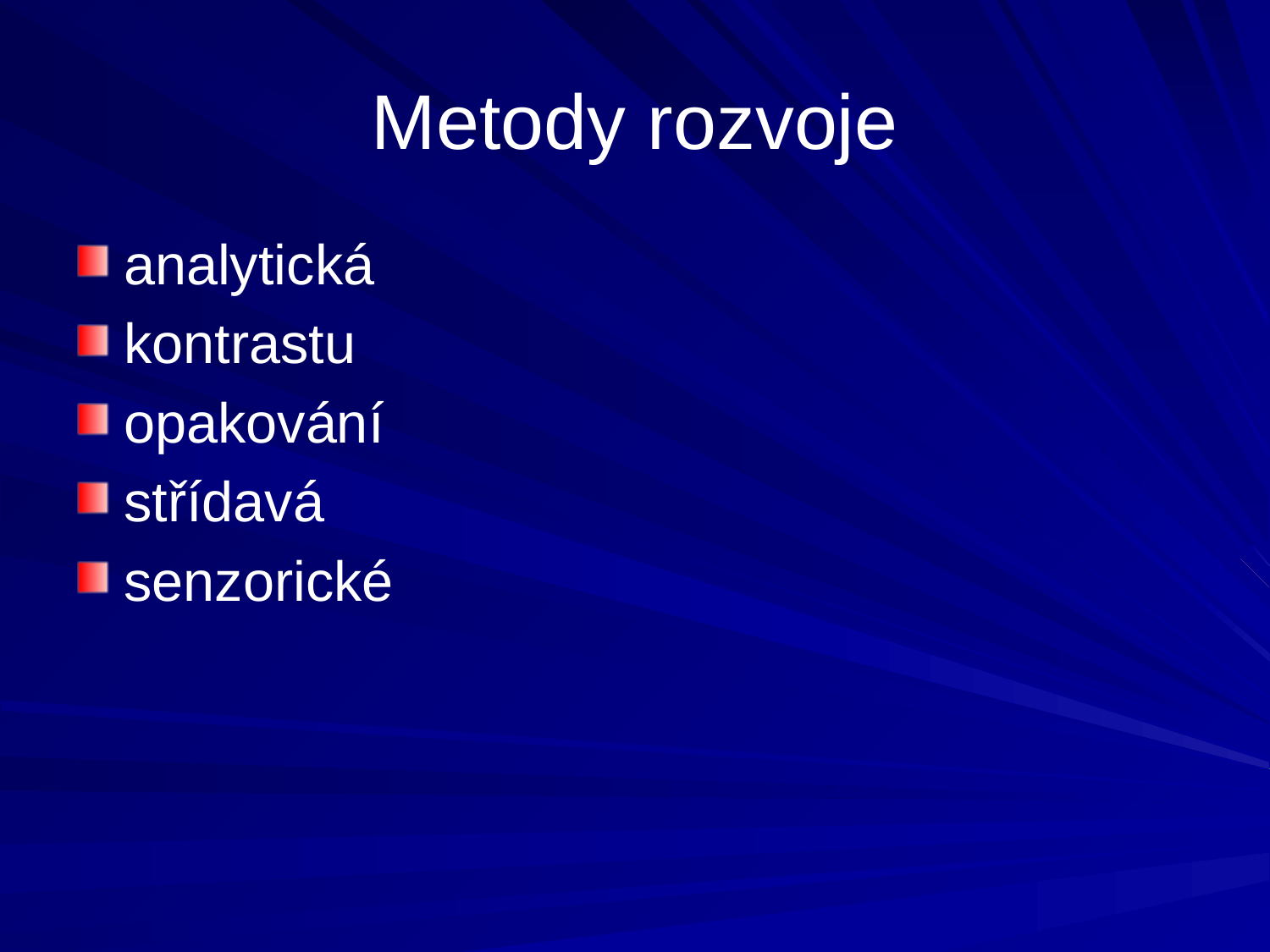

# Metody rozvoje
analytická
kontrastu
opakování
střídavá
senzorické